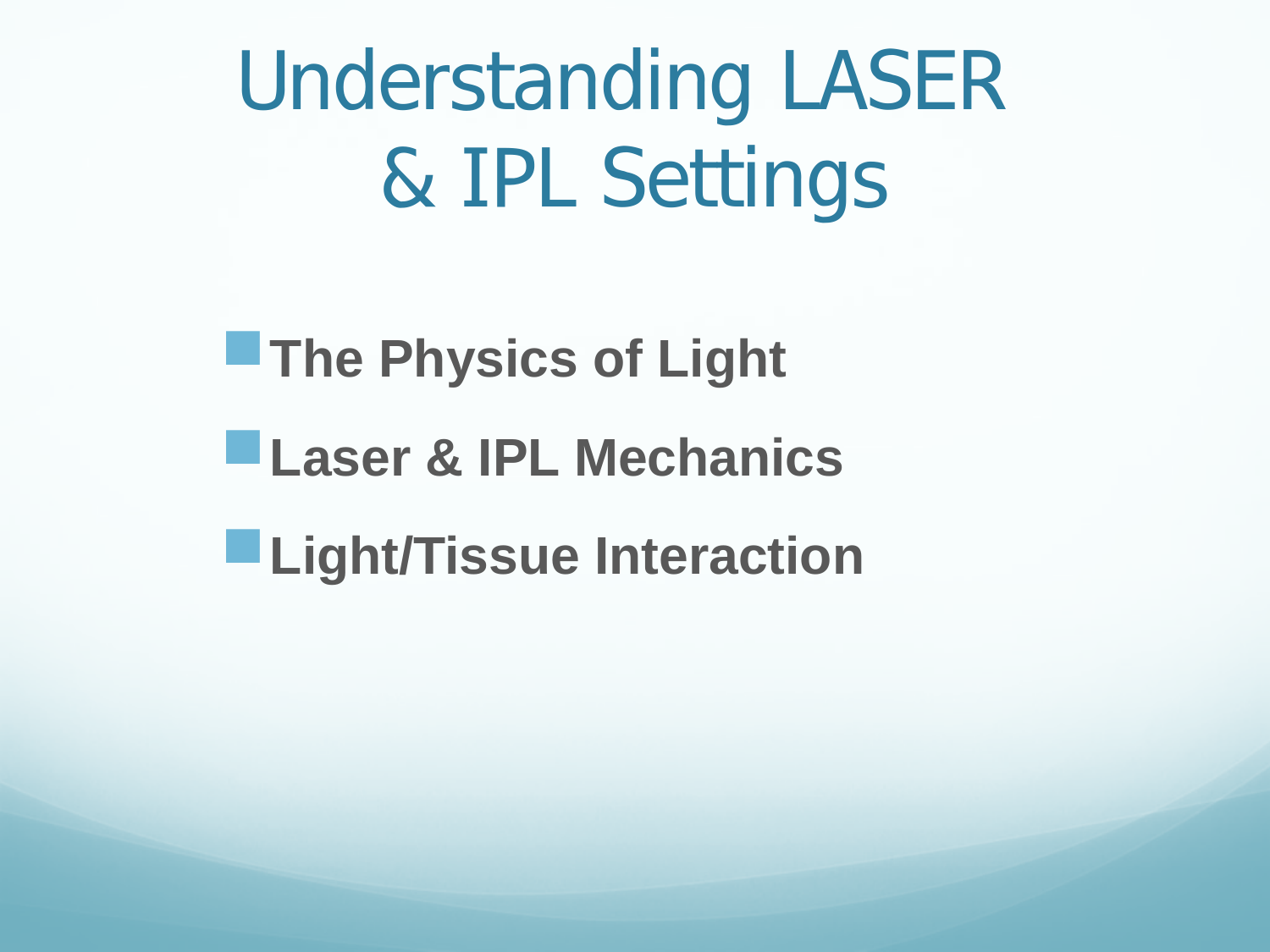

# Understanding LASER & IPL Settings
The Physics of Light
Laser & IPL Mechanics
Light/Tissue Interaction